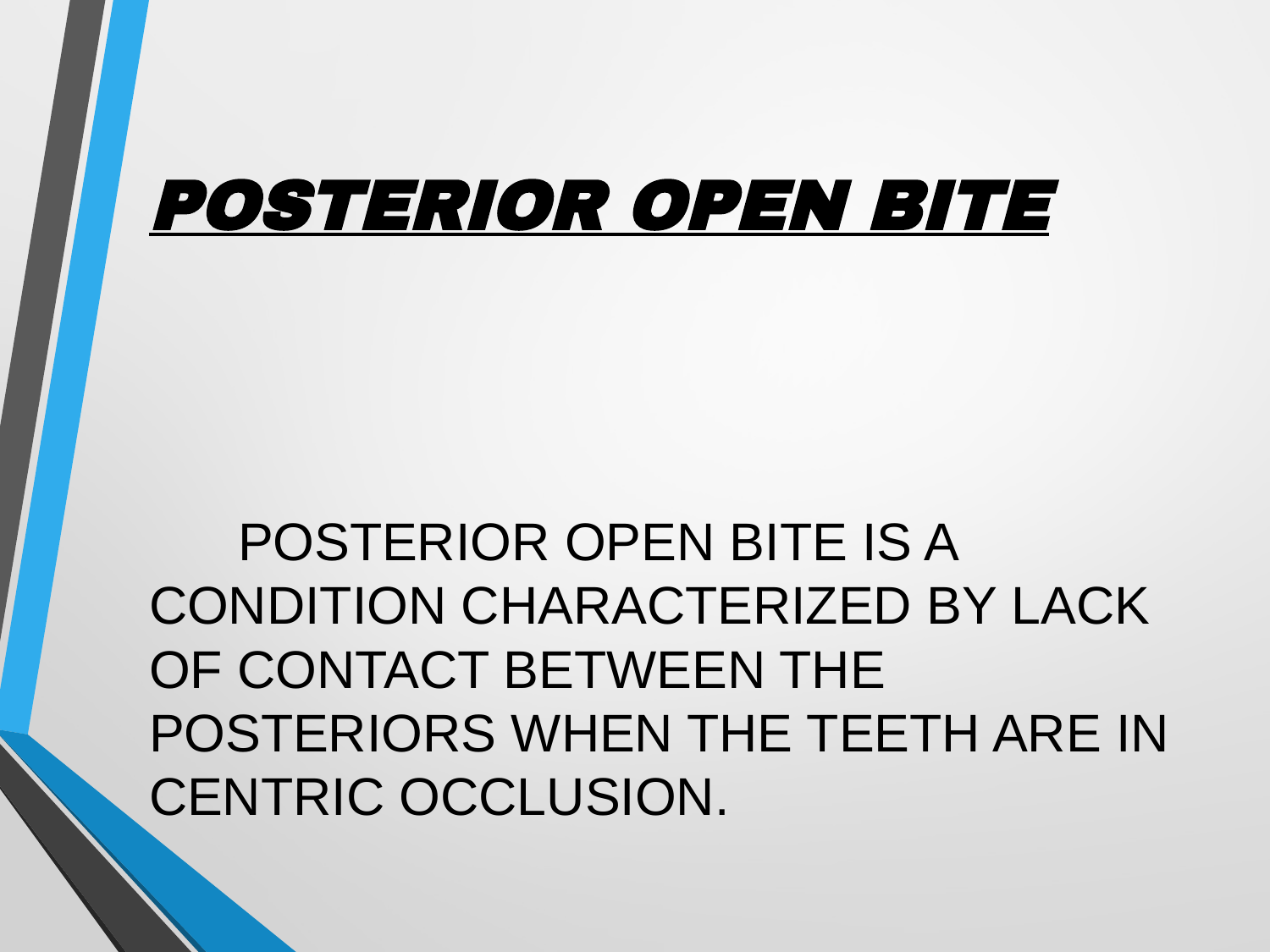

# POSTERIOR OPEN BITE

      POSTERIOR OPEN BITE IS A CONDITION CHARACTERIZED BY LACK OF CONTACT BETWEEN THE POSTERIORS WHEN THE TEETH ARE IN CENTRIC OCCLUSION.